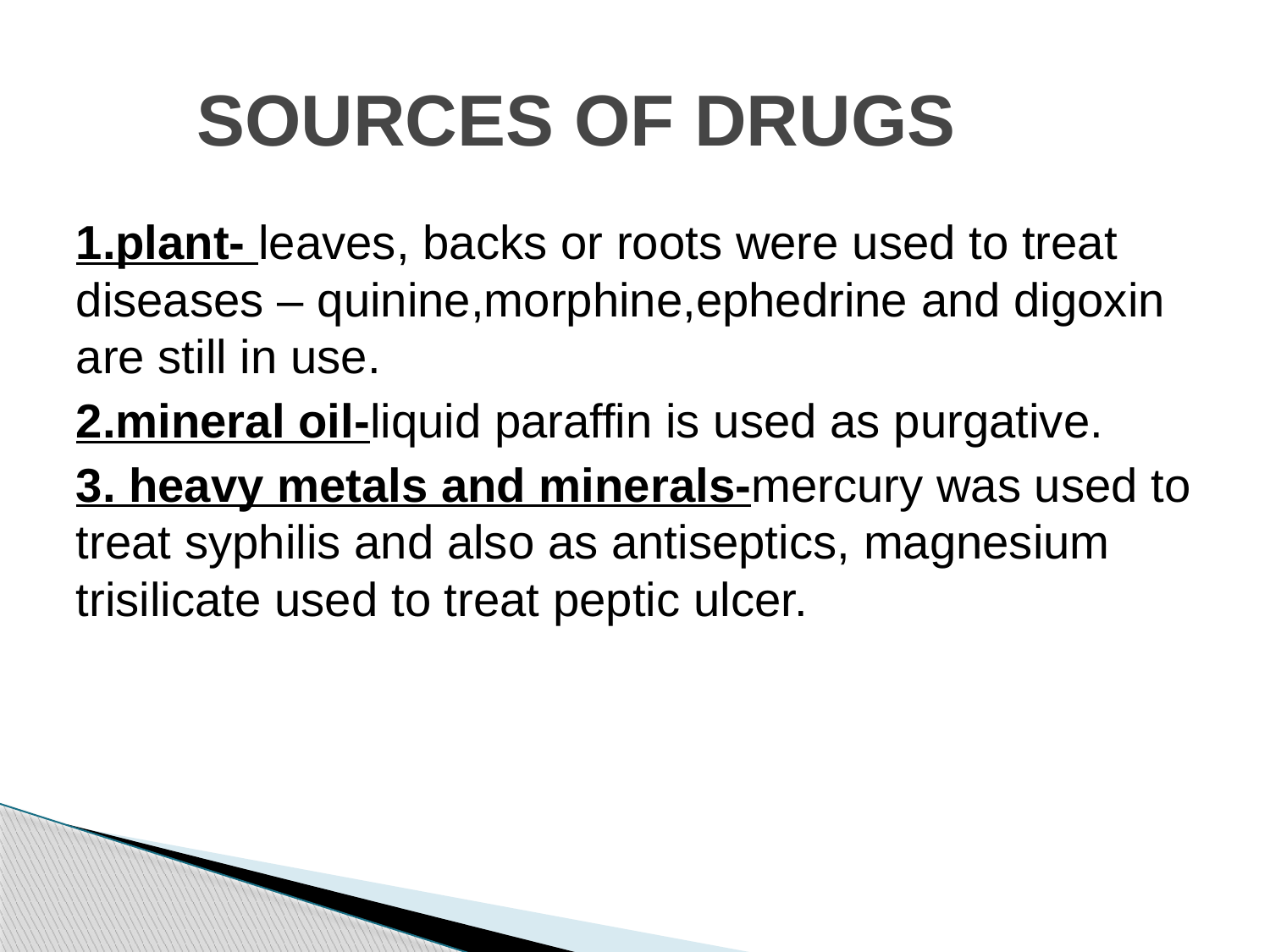

# SOURCES OF DRUGS
1.plant- leaves, backs or roots were used to treat diseases – quinine,morphine,ephedrine and digoxin are still in use.
2.mineral oil-liquid paraffin is used as purgative.
3. heavy metals and minerals-mercury was used to treat syphilis and also as antiseptics, magnesium trisilicate used to treat peptic ulcer.